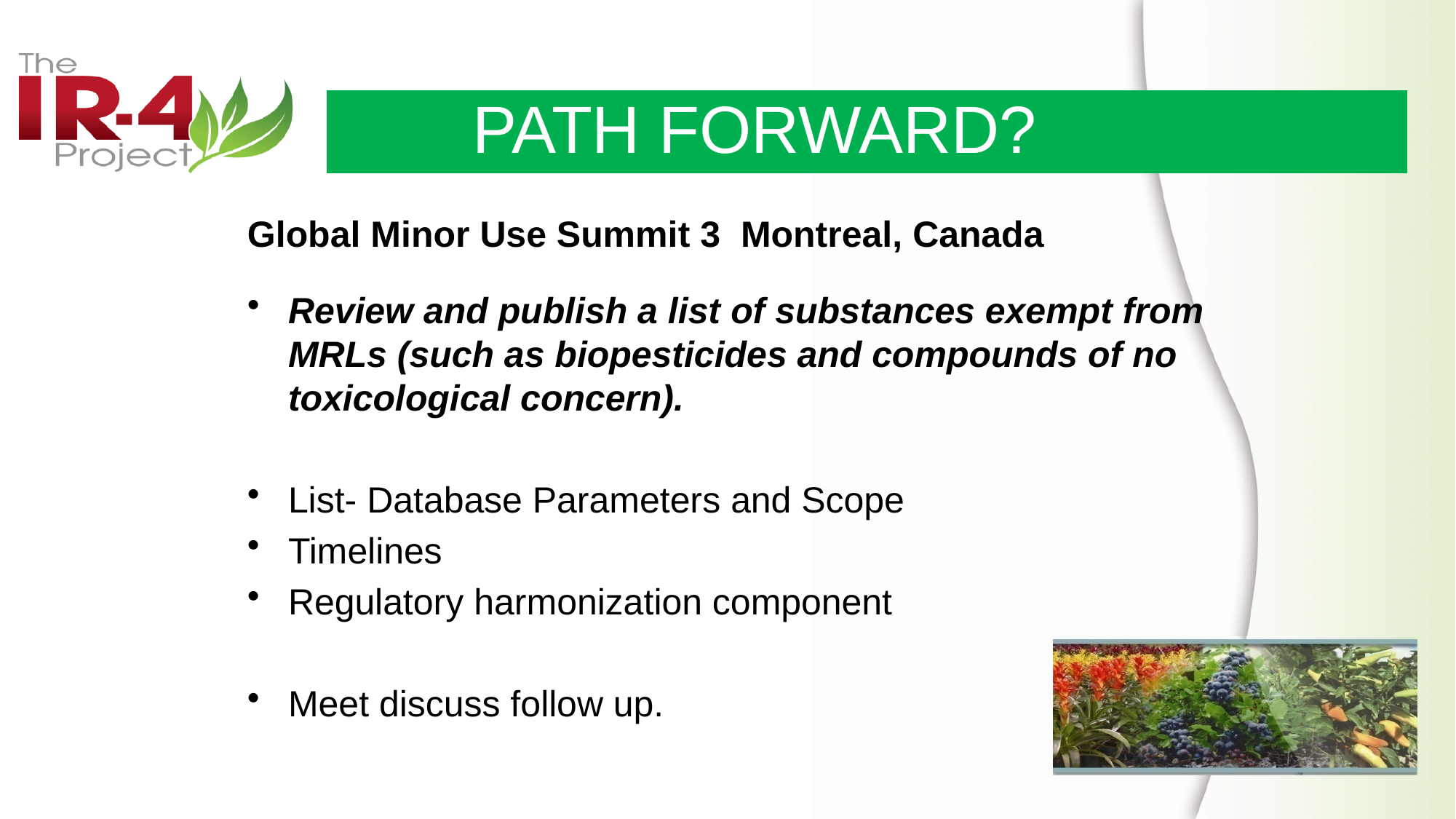

# PATH FORWARD?
Global Minor Use Summit 3  Montreal, Canada
Review and publish a list of substances exempt from MRLs (such as biopesticides and compounds of no toxicological concern).

List- Database Parameters and Scope
Timelines
Regulatory harmonization component

Meet discuss follow up.